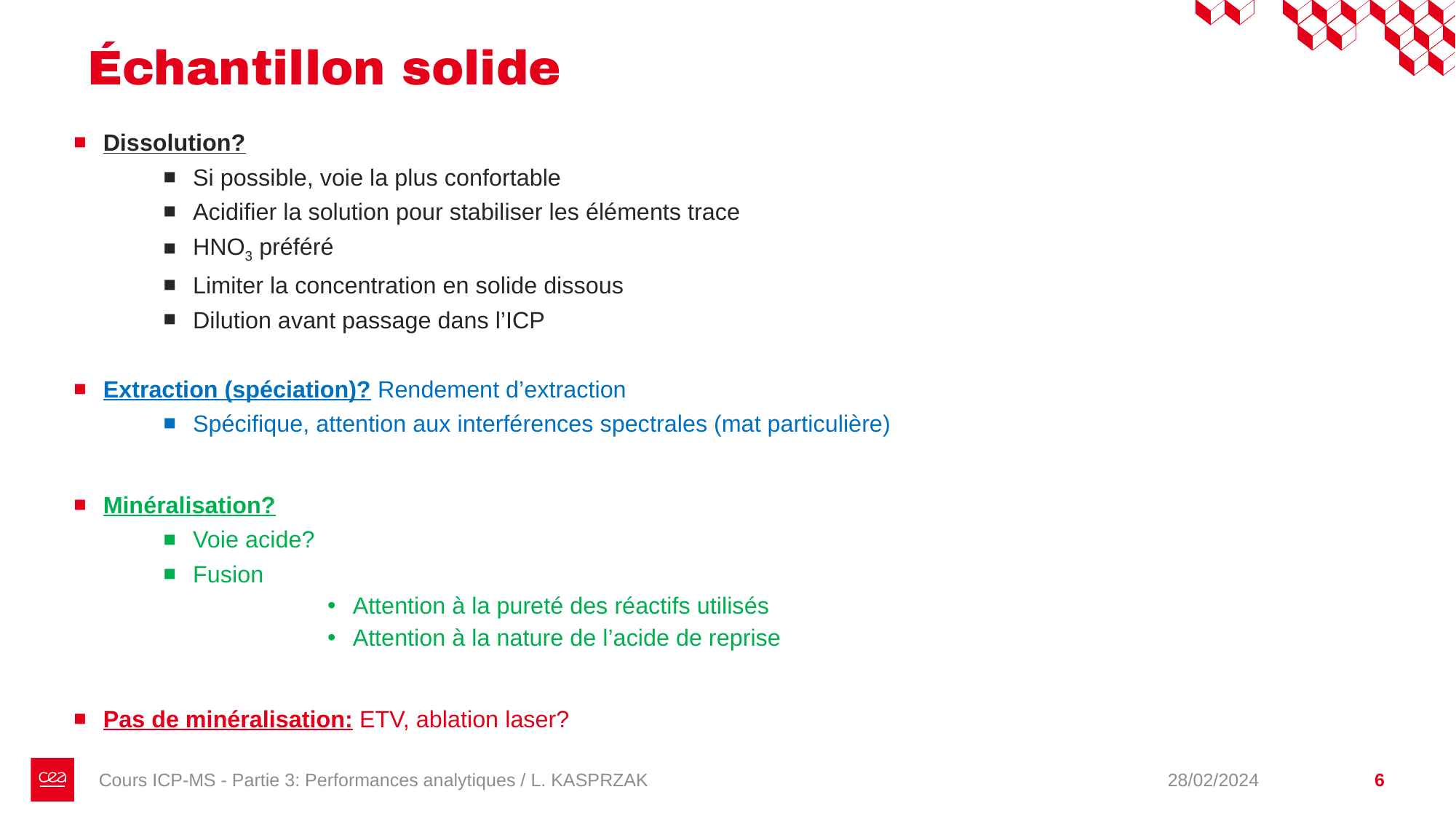

# Échantillon solide
Dissolution?
Si possible, voie la plus confortable
Acidifier la solution pour stabiliser les éléments trace
HNO3 préféré
Limiter la concentration en solide dissous
Dilution avant passage dans l’ICP

Extraction (spéciation)? Rendement d’extraction
Spécifique, attention aux interférences spectrales (mat particulière)

Minéralisation?
Voie acide?
Fusion
Attention à la pureté des réactifs utilisés
Attention à la nature de l’acide de reprise

Pas de minéralisation: ETV, ablation laser?

Cours ICP-MS - Partie 3: Performances analytiques / L. KASPRZAK
28/02/2024
6